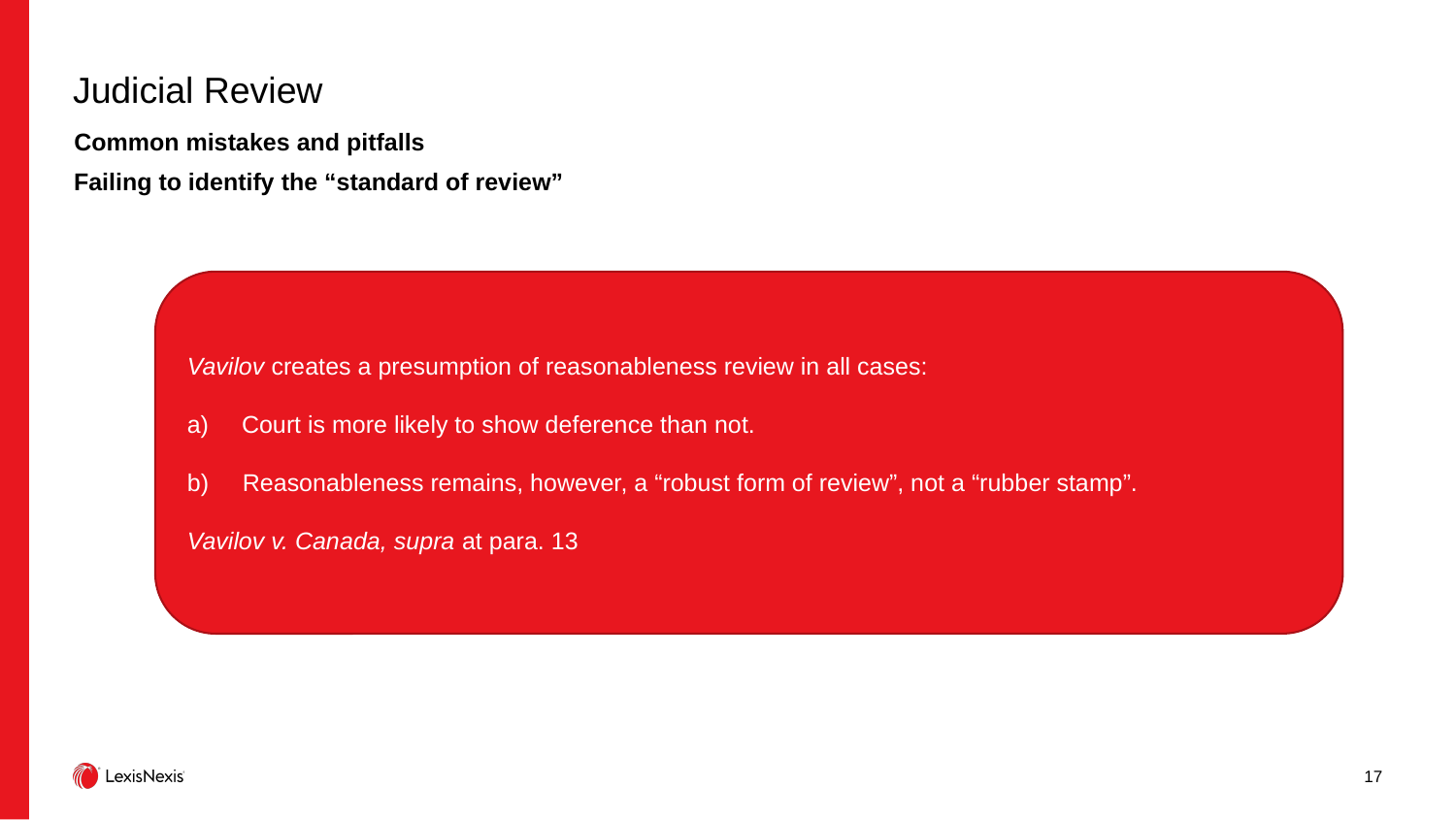

# Judicial Review
Common mistakes and pitfalls
Failing to identify the “standard of review”

Vavilov creates a presumption of reasonableness review in all cases:

Court is more likely to show deference than not.

b)     Reasonableness remains, however, a “robust form of review”, not a “rubber stamp”.

Vavilov v. Canada, supra at para. 13

17